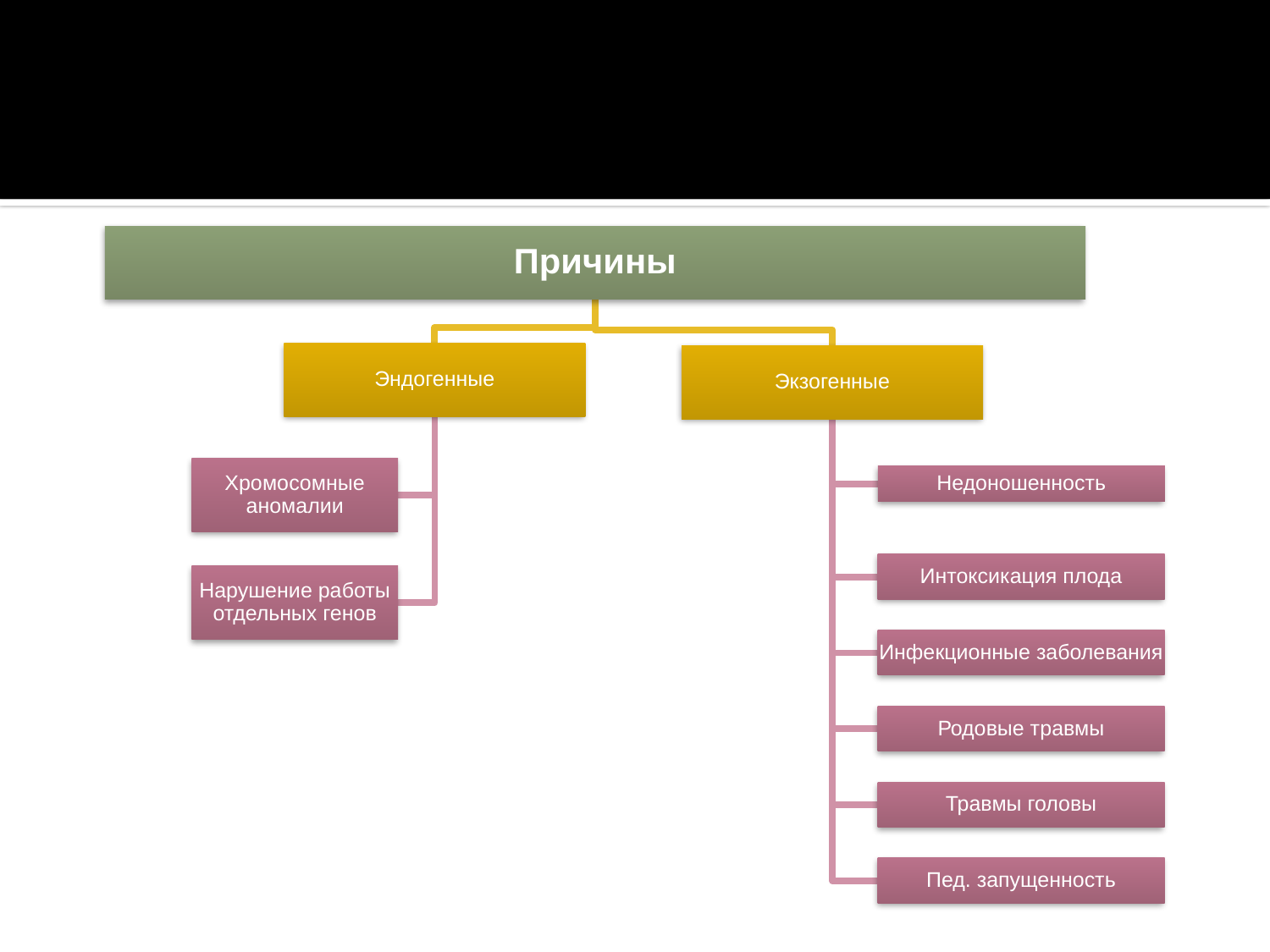

#
Причины
Эндогенные
Хромосомные аномалии
Нарушение работы отдельных генов
Экзогенные
Интоксикация плода
Инфекционные заболевания
Родовые травмы
Травмы головы
Пед. запущенность
Недоношенность